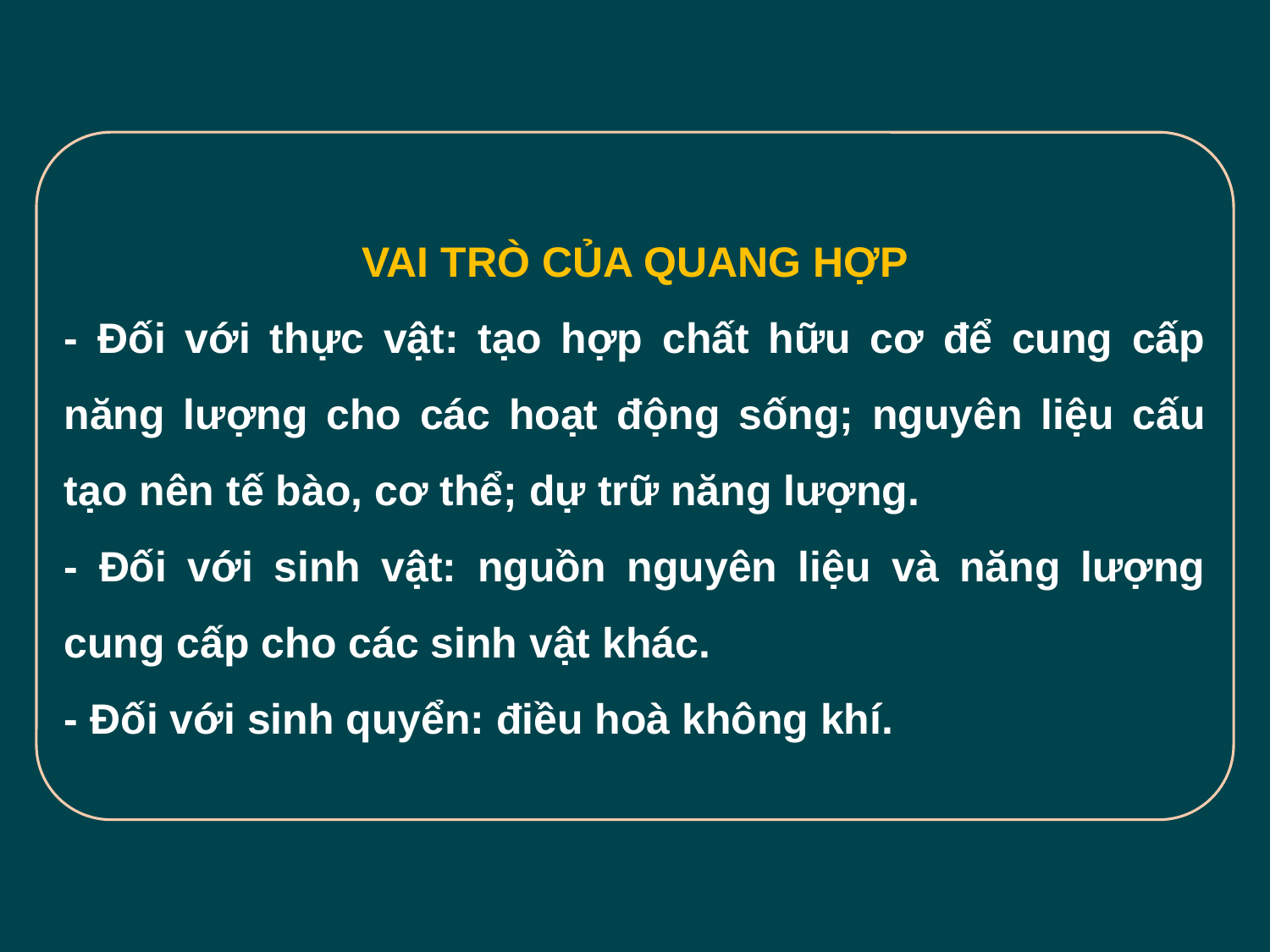

VAI TRÒ CỦA QUANG HỢP
- Đối với thực vật: tạo hợp chất hữu cơ để cung cấp năng lượng cho các hoạt động sống; nguyên liệu cấu tạo nên tế bào, cơ thể; dự trữ năng lượng.
- Đối với sinh vật: nguồn nguyên liệu và năng lượng cung cấp cho các sinh vật khác.
- Đối với sinh quyển: điều hoà không khí.